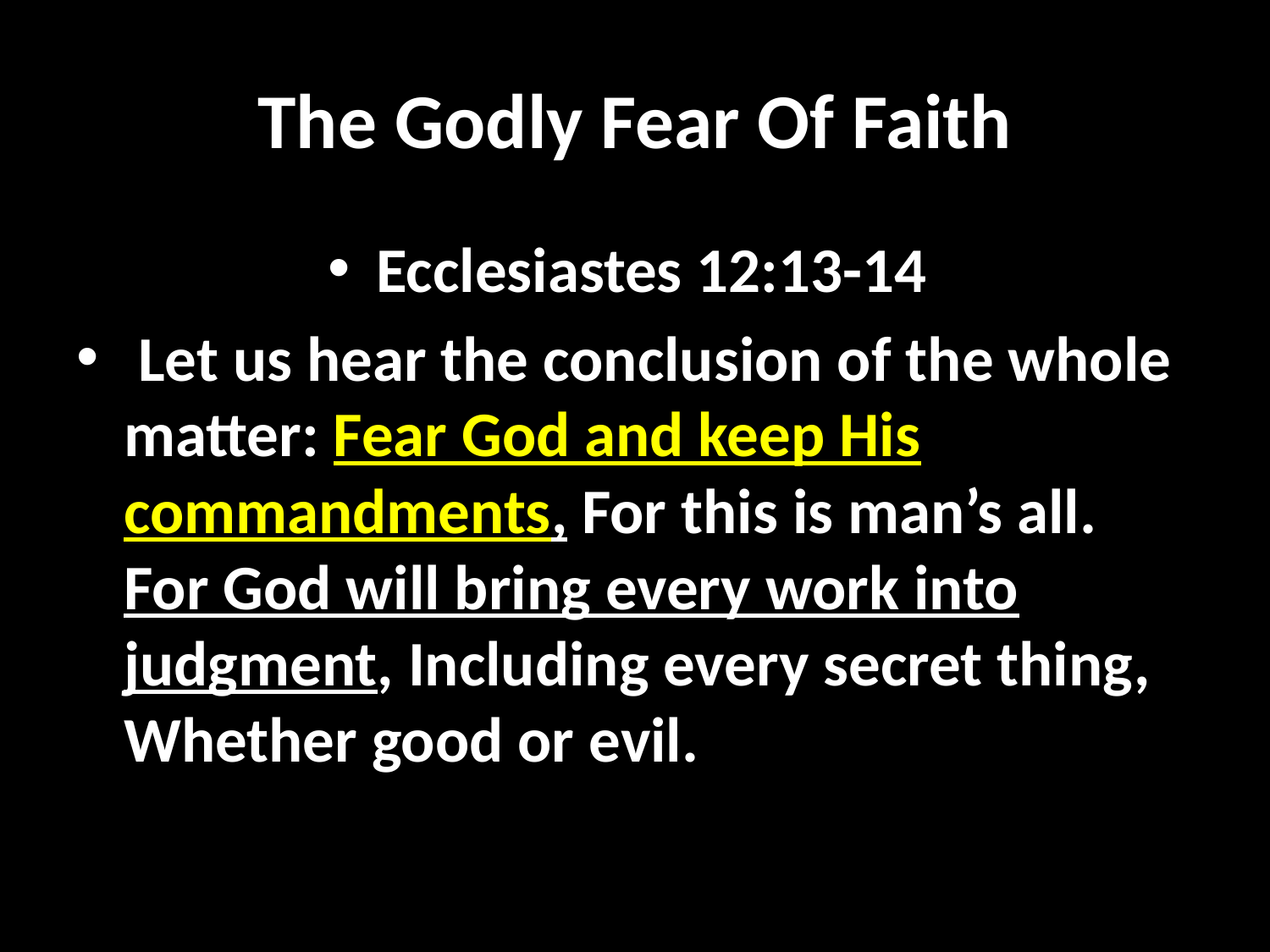

# The Godly Fear Of Faith
Ecclesiastes 12:13-14
 Let us hear the conclusion of the whole matter: Fear God and keep His commandments, For this is man’s all. For God will bring every work into judgment, Including every secret thing, Whether good or evil.